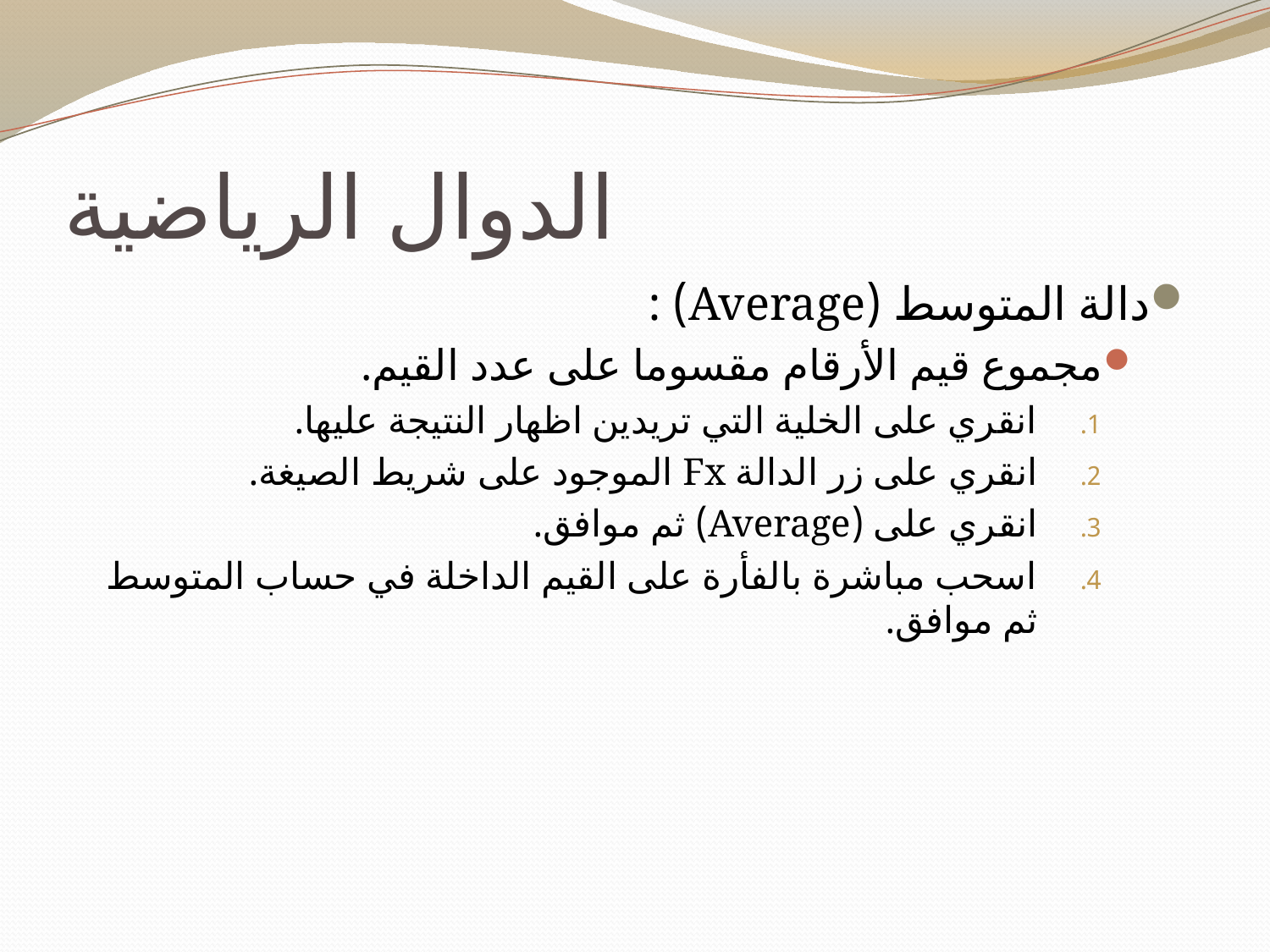

# الدوال الرياضية
دالة المتوسط (Average) :
مجموع قيم الأرقام مقسوما على عدد القيم.
انقري على الخلية التي تريدين اظهار النتيجة عليها.
انقري على زر الدالة Fx الموجود على شريط الصيغة.
انقري على (Average) ثم موافق.
اسحب مباشرة بالفأرة على القيم الداخلة في حساب المتوسط ثم موافق.